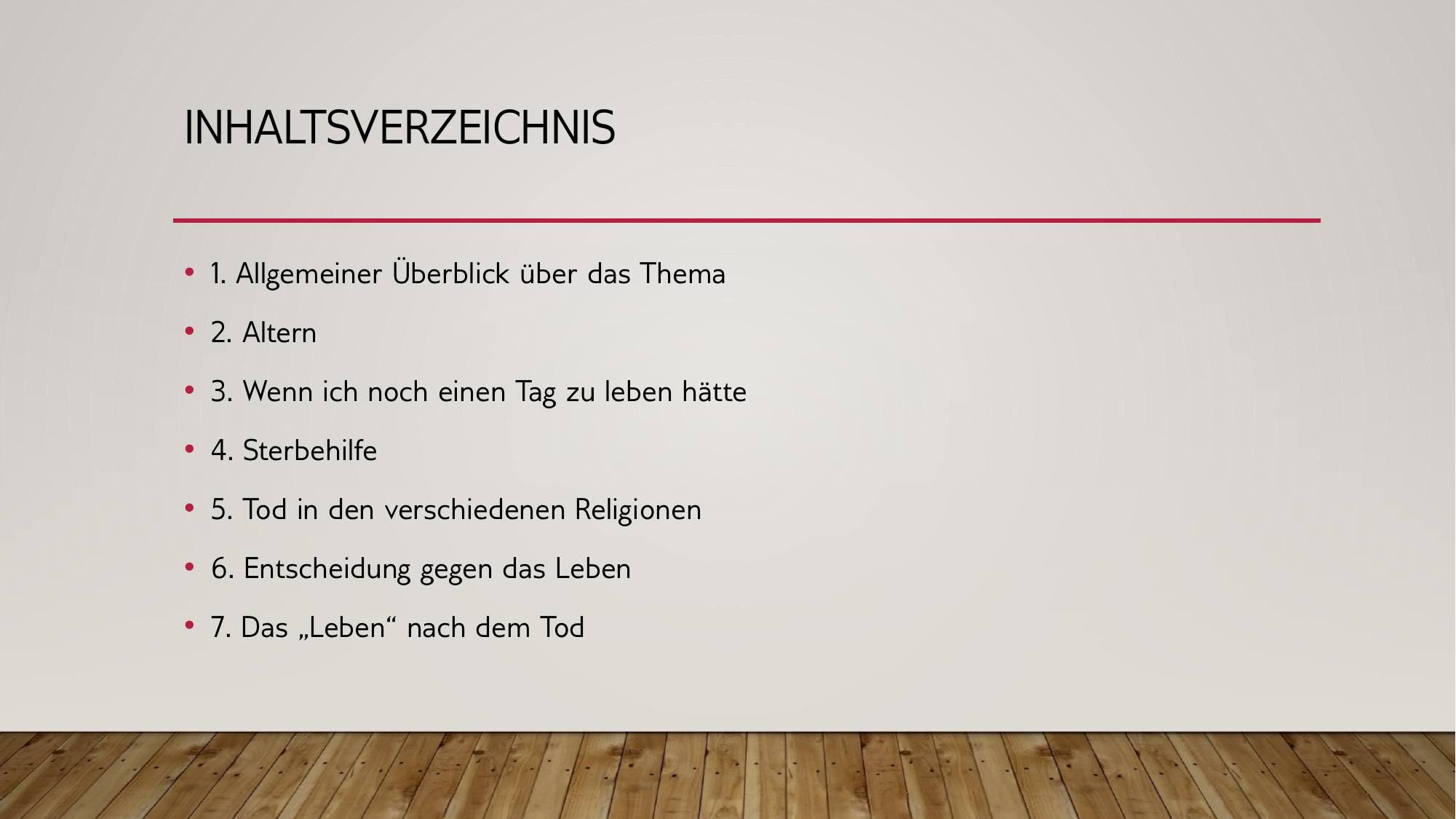

# Inhaltsverzeichnis
1. Allgemeiner Überblick über das Thema
2. Altern
3. Wenn ich noch einen Tag zu leben hätte
4. Sterbehilfe
5. Tod in den verschiedenen Religionen
6. Entscheidung gegen das Leben
7. Das „Leben“ nach dem Tod